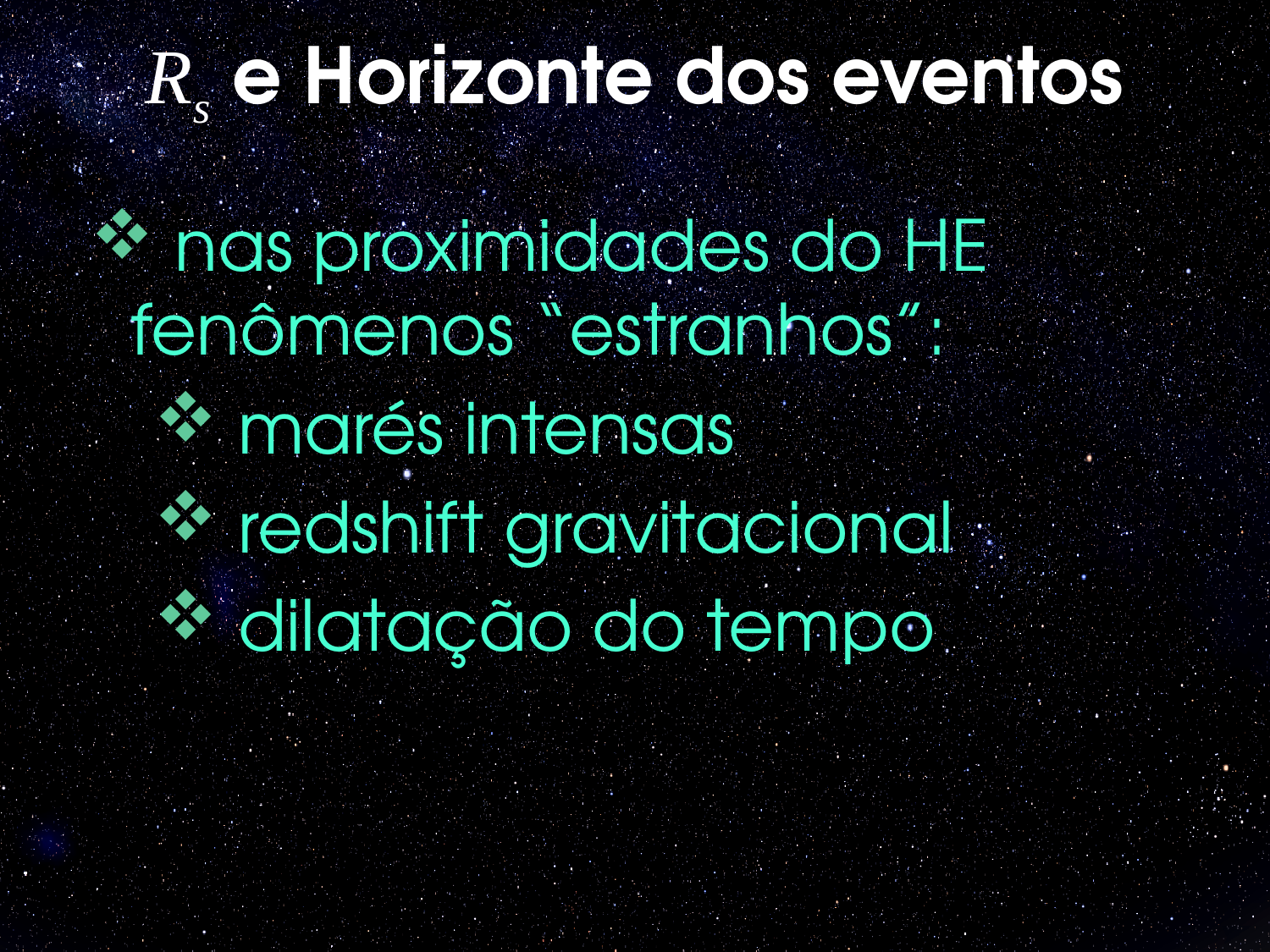

# Rs e Horizonte dos eventos

 nas proximidades do HE fenômenos “estranhos”:
 marés intensas
 redshift gravitacional
 dilatação do tempo